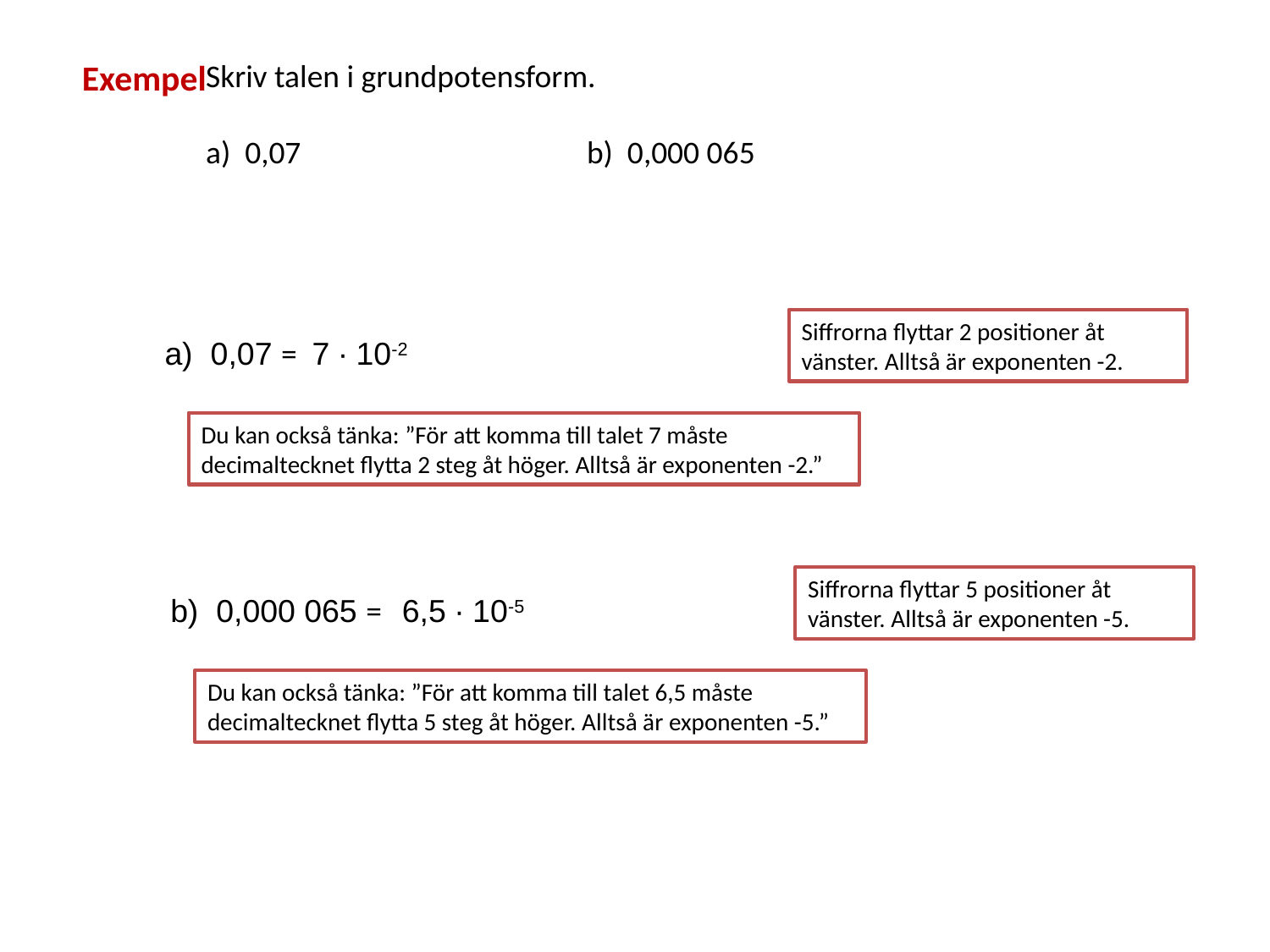

Exempel
Skriv talen i grundpotensform.

a)  0,07			b)  0,000 065
Siffrorna flyttar 2 positioner åt vänster. Alltså är exponenten -2.
a)  0,07 =
7 ∙ 10-2
Du kan också tänka: ”För att komma till talet 7 måste decimaltecknet flytta 2 steg åt höger. Alltså är exponenten -2.”
Siffrorna flyttar 5 positioner åt vänster. Alltså är exponenten -5.
b)  0,000 065 =
6,5 ∙ 10-5
Du kan också tänka: ”För att komma till talet 6,5 måste decimaltecknet flytta 5 steg åt höger. Alltså är exponenten -5.”